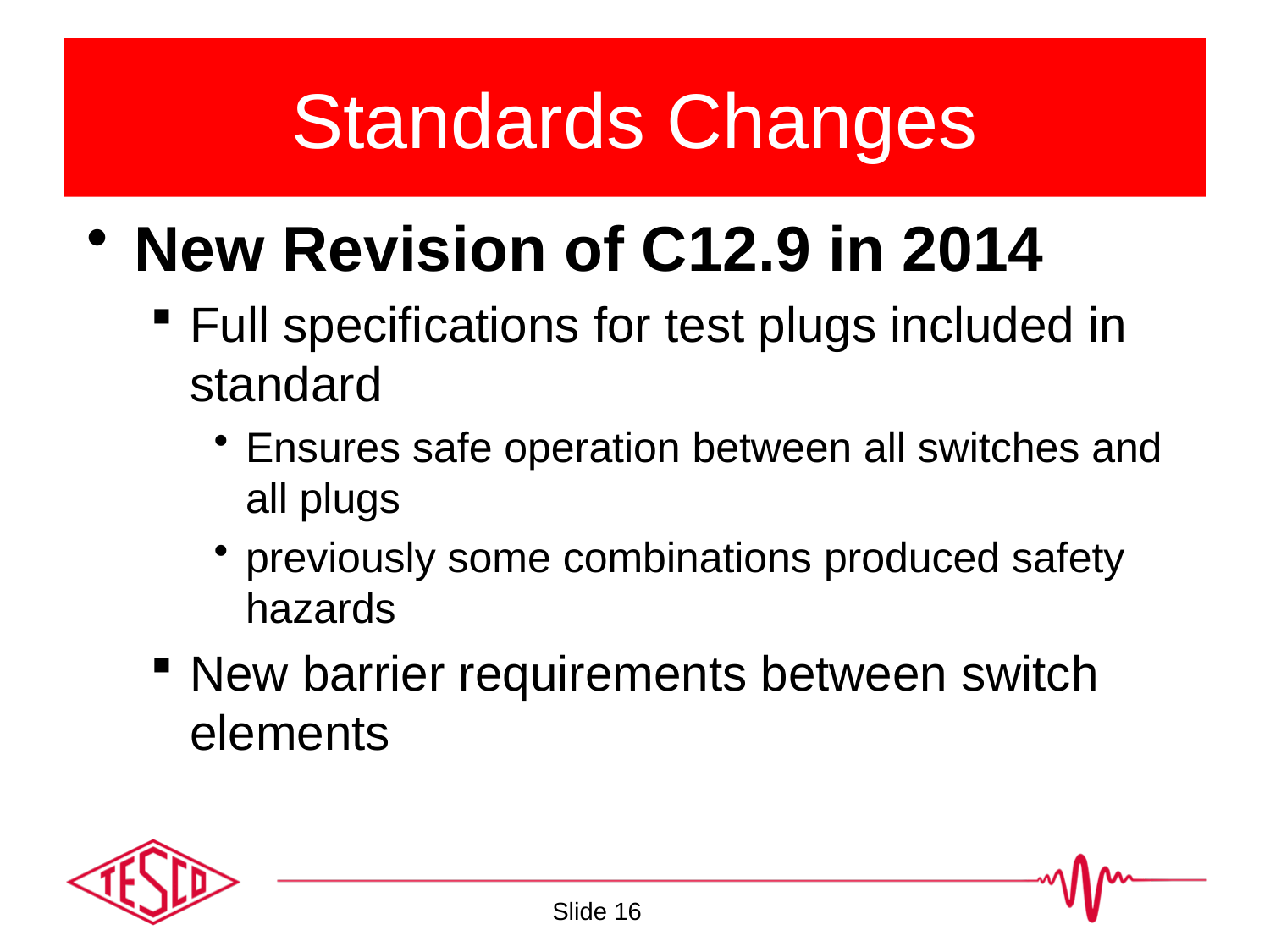

# Standards Changes
New Revision of C12.9 in 2014
Full specifications for test plugs included in standard
Ensures safe operation between all switches and all plugs
previously some combinations produced safety hazards
New barrier requirements between switch elements